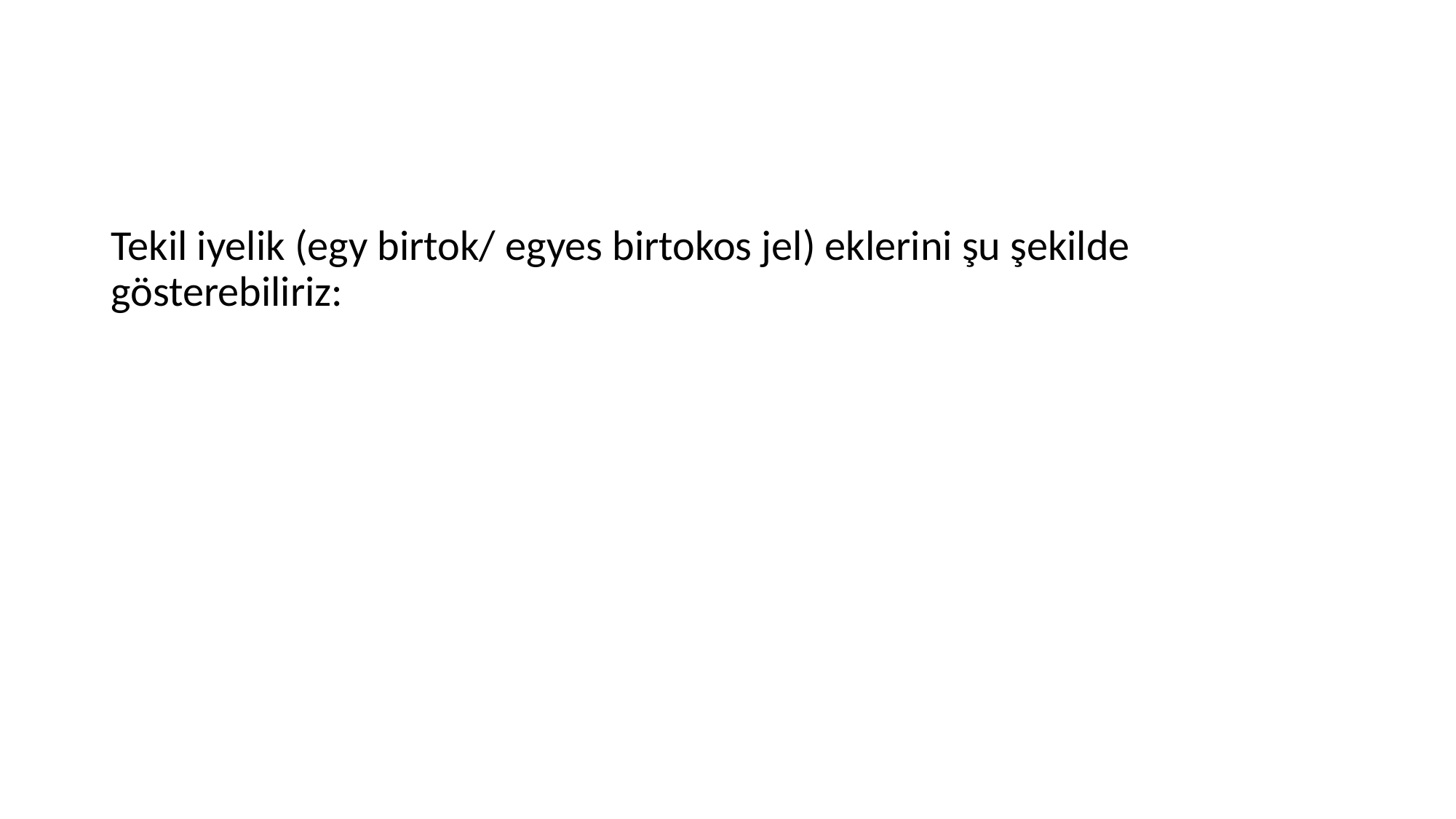

#
Tekil iyelik (egy birtok/ egyes birtokos jel) eklerini şu şekilde gösterebiliriz: